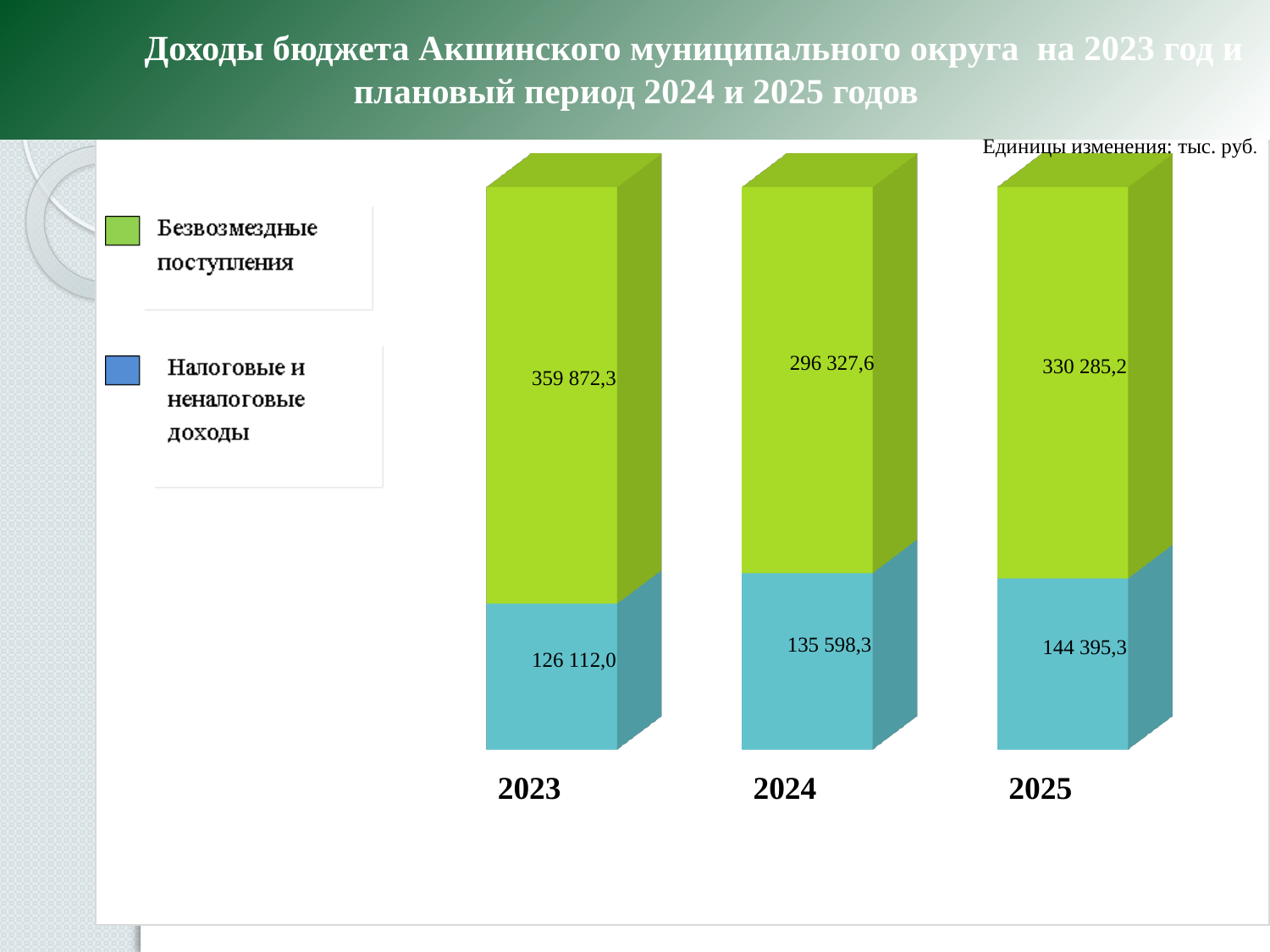

Доходы бюджета Акшинского муниципального округа  на 2023 год и плановый период 2024 и 2025 годов
#
Единицы изменения: тыс. руб.

[unsupported chart]